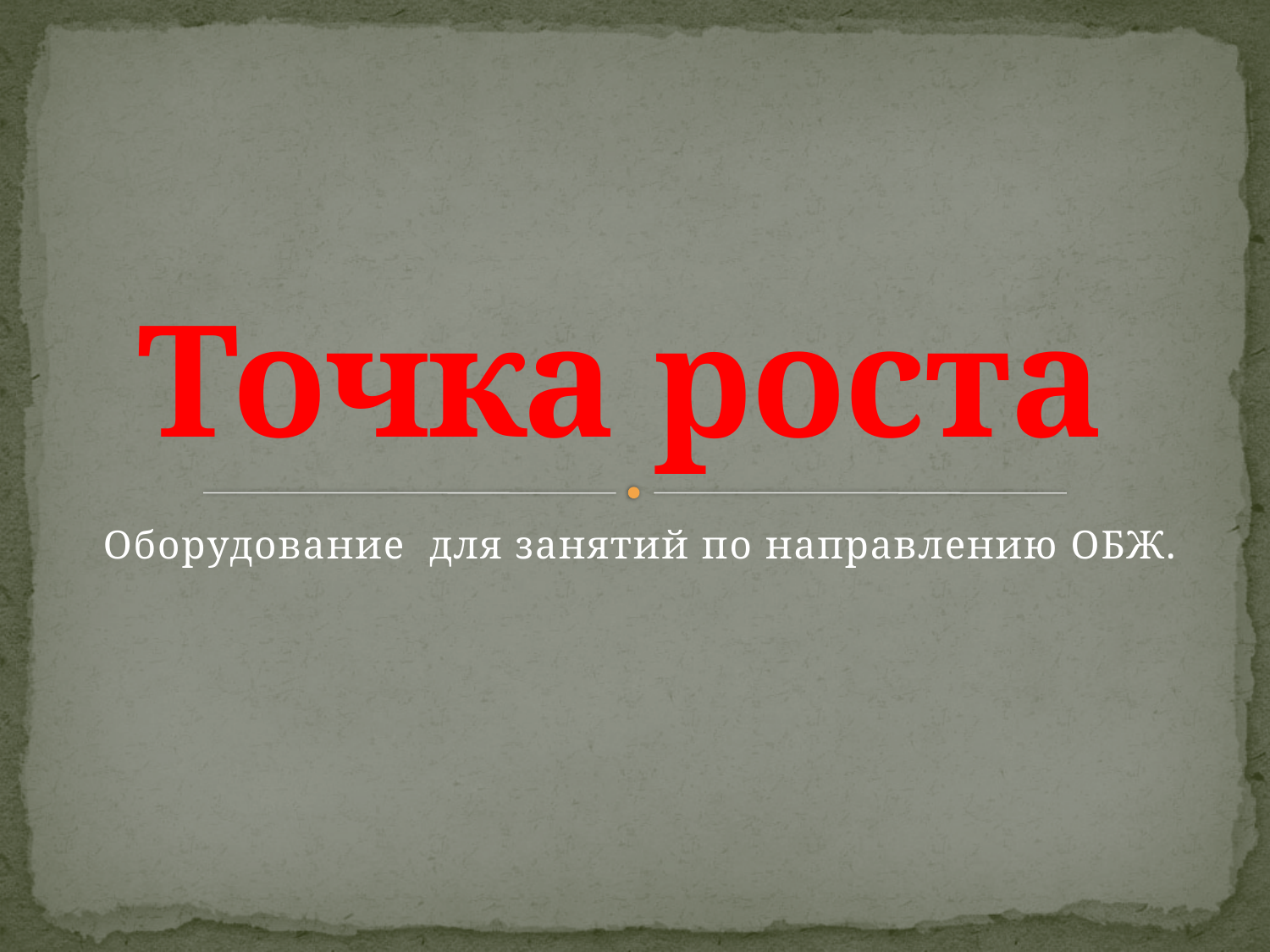

# Точка роста
Оборудование  для занятий по направлению ОБЖ.